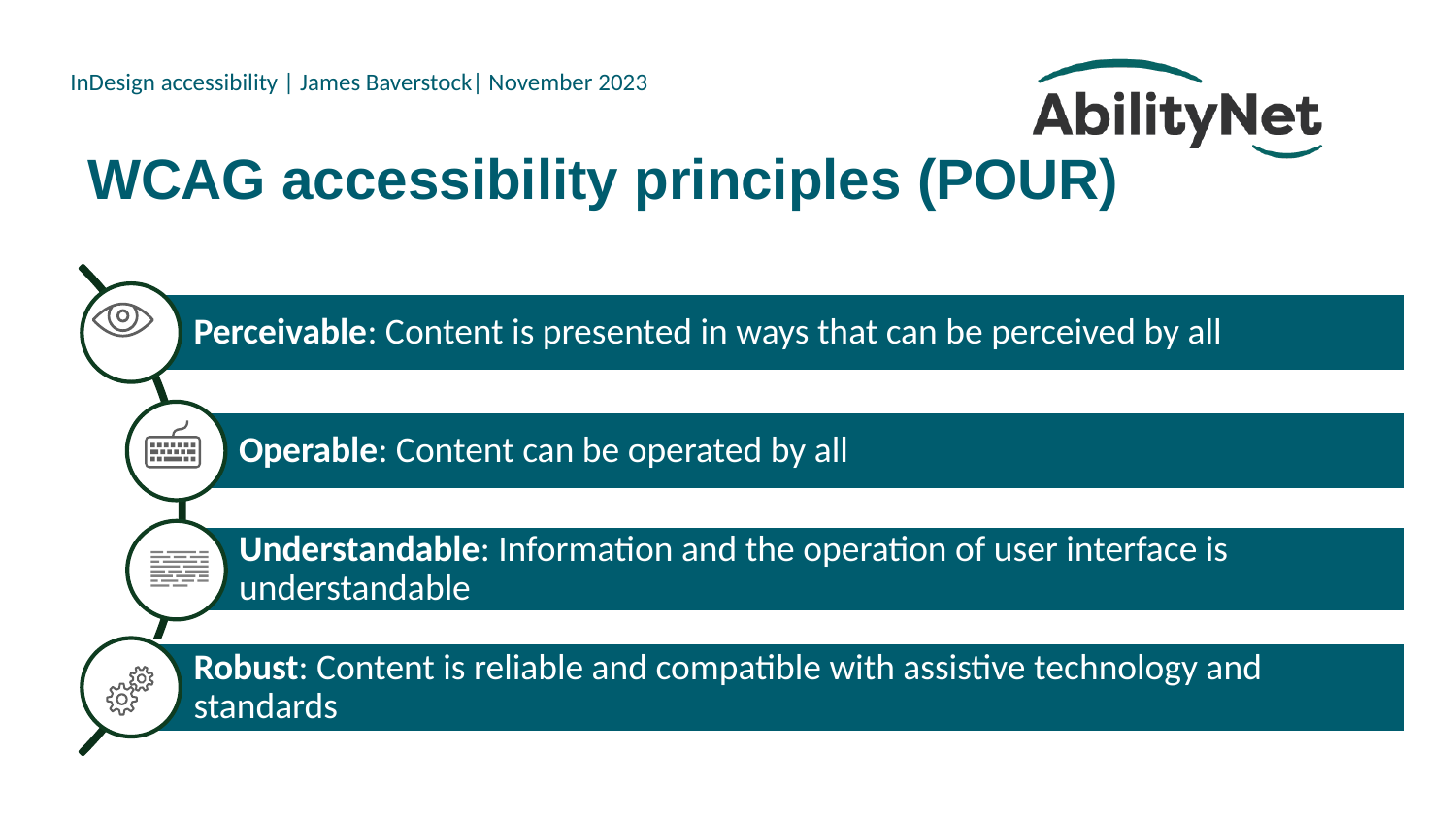

# WCAG accessibility principles (POUR)
Perceivable: Content is presented in ways that can be perceived by all
Operable: Content can be operated by all
Understandable: Information and the operation of user interface is understandable
Robust: Content is reliable and compatible with assistive technology and standards